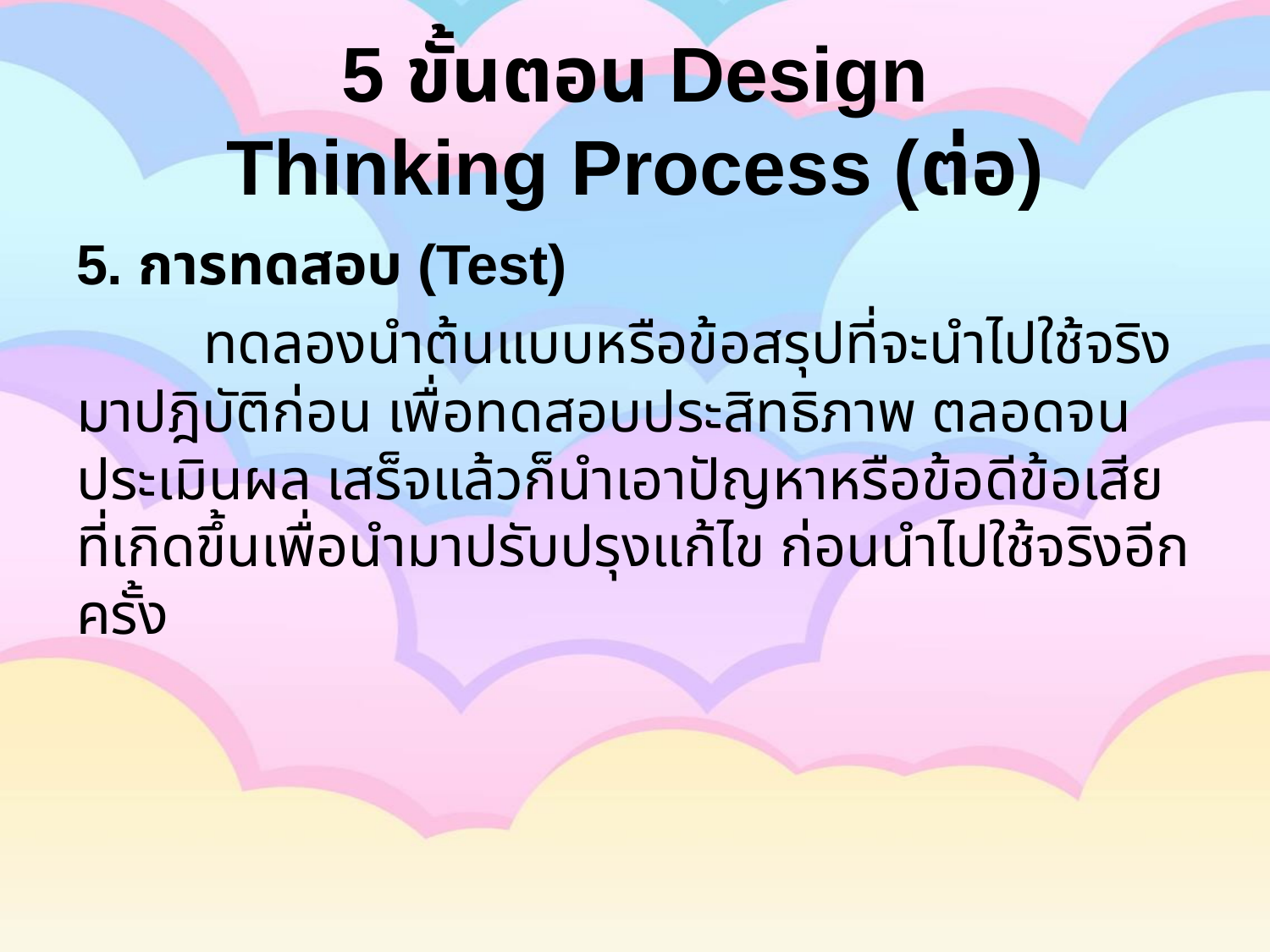

# 5 ขั้นตอน Design Thinking Process (ต่อ)
5. การทดสอบ (Test)
	ทดลองนำต้นแบบหรือข้อสรุปที่จะนำไปใช้จริงมาปฎิบัติก่อน เพื่อทดสอบประสิทธิภาพ ตลอดจนประเมินผล เสร็จแล้วก็นำเอาปัญหาหรือข้อดีข้อเสียที่เกิดขึ้นเพื่อนำมาปรับปรุงแก้ไข ก่อนนำไปใช้จริงอีกครั้ง